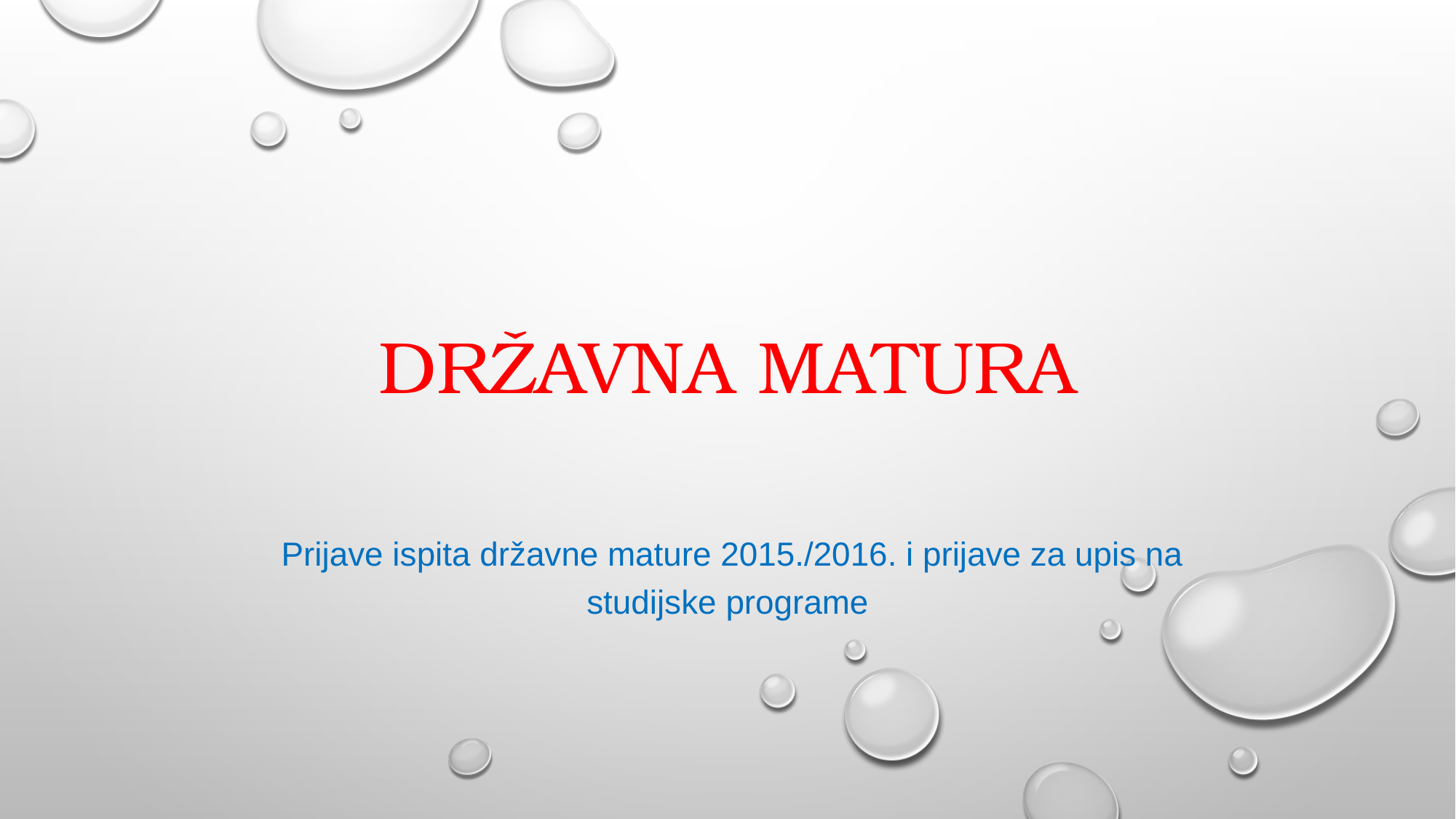

# Državna matura

 Prijave ispita državne mature 2015./2016. i prijave za upis na studijske programe